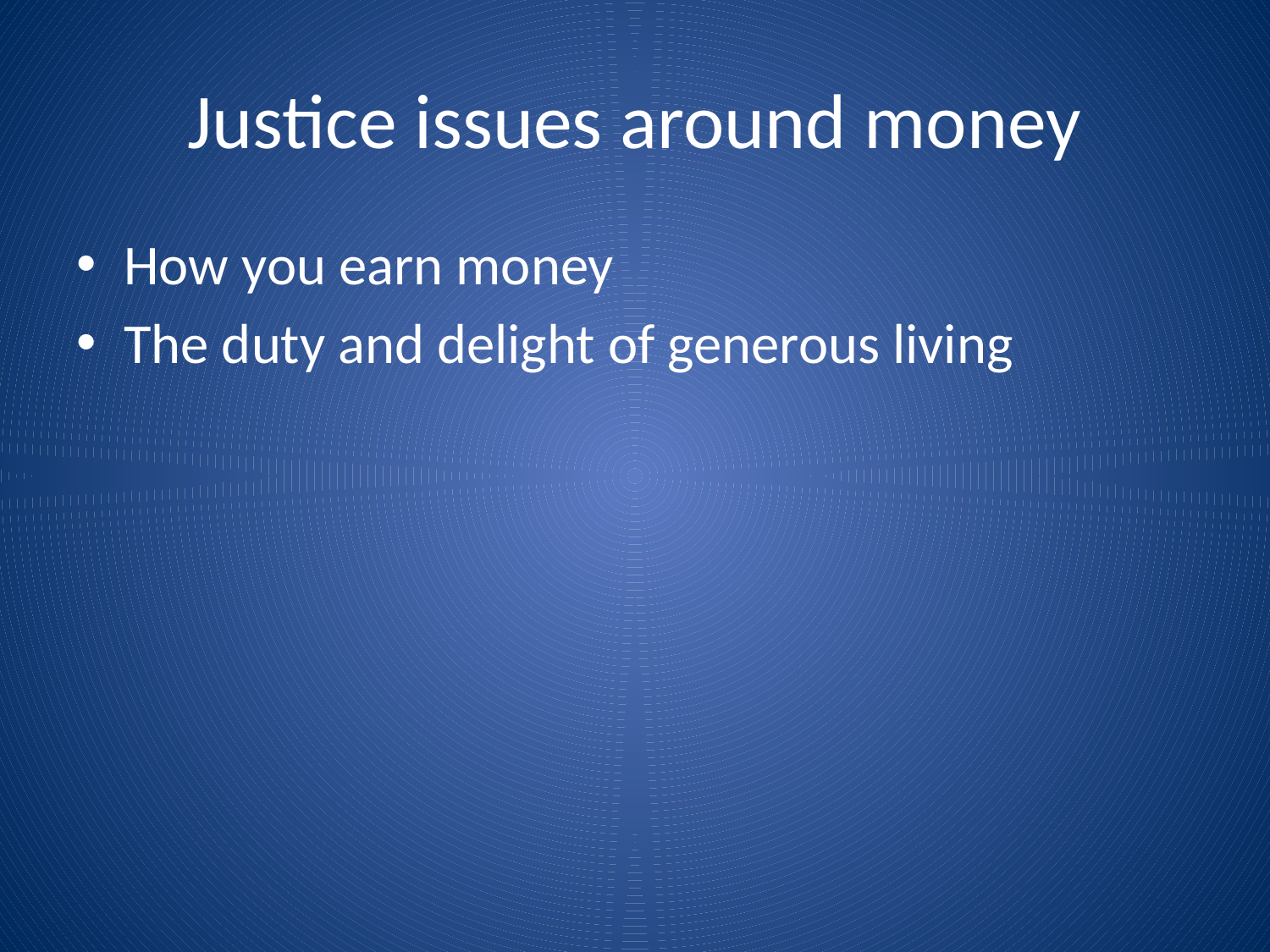

# Justice issues around money
How you earn money
The duty and delight of generous living